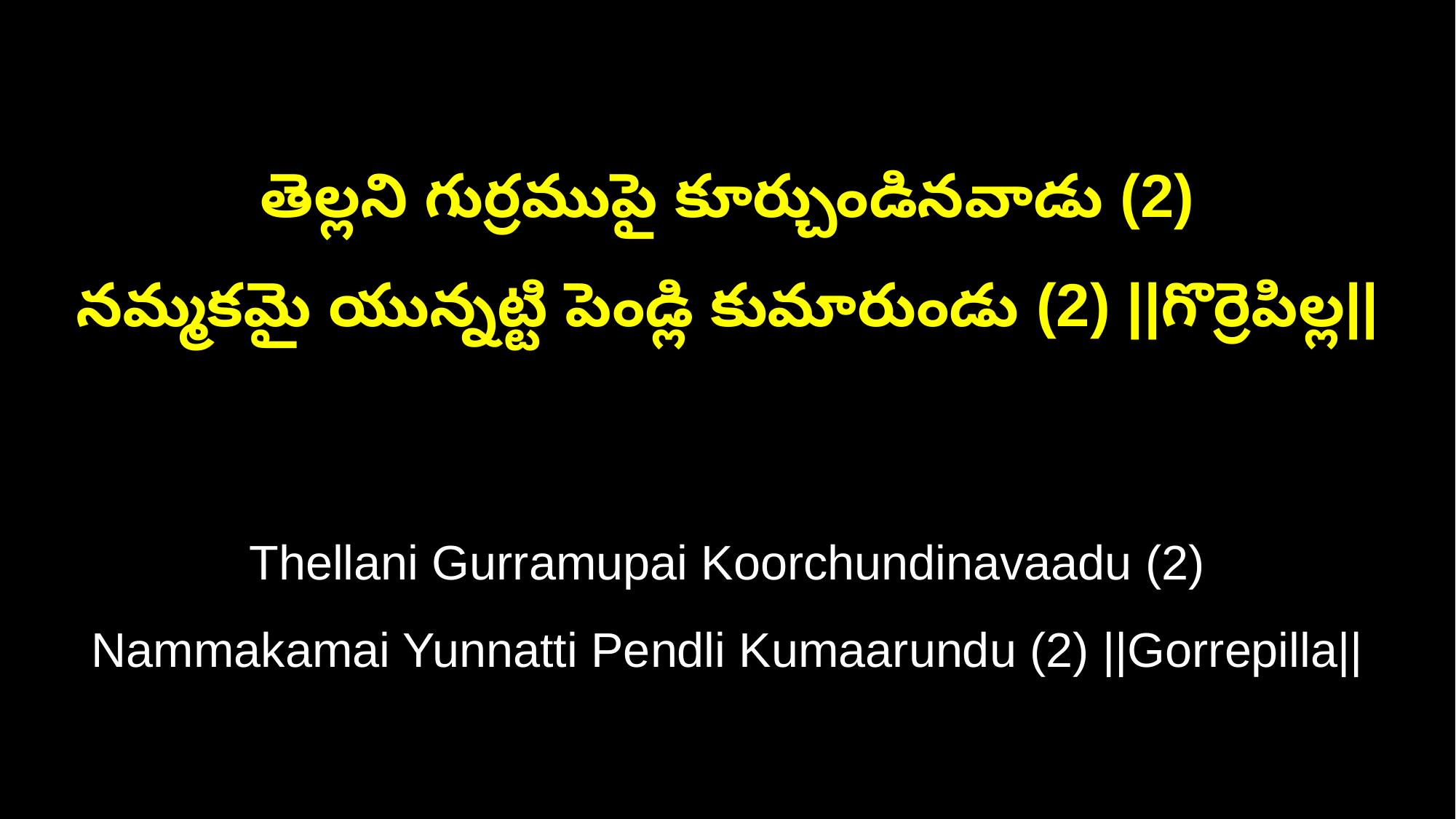

తెల్లని గుర్రముపై కూర్చుండినవాడు (2)
నమ్మకమై యున్నట్టి పెండ్లి కుమారుండు (2) ||గొర్రెపిల్ల||
Thellani Gurramupai Koorchundinavaadu (2)
Nammakamai Yunnatti Pendli Kumaarundu (2) ||Gorrepilla||